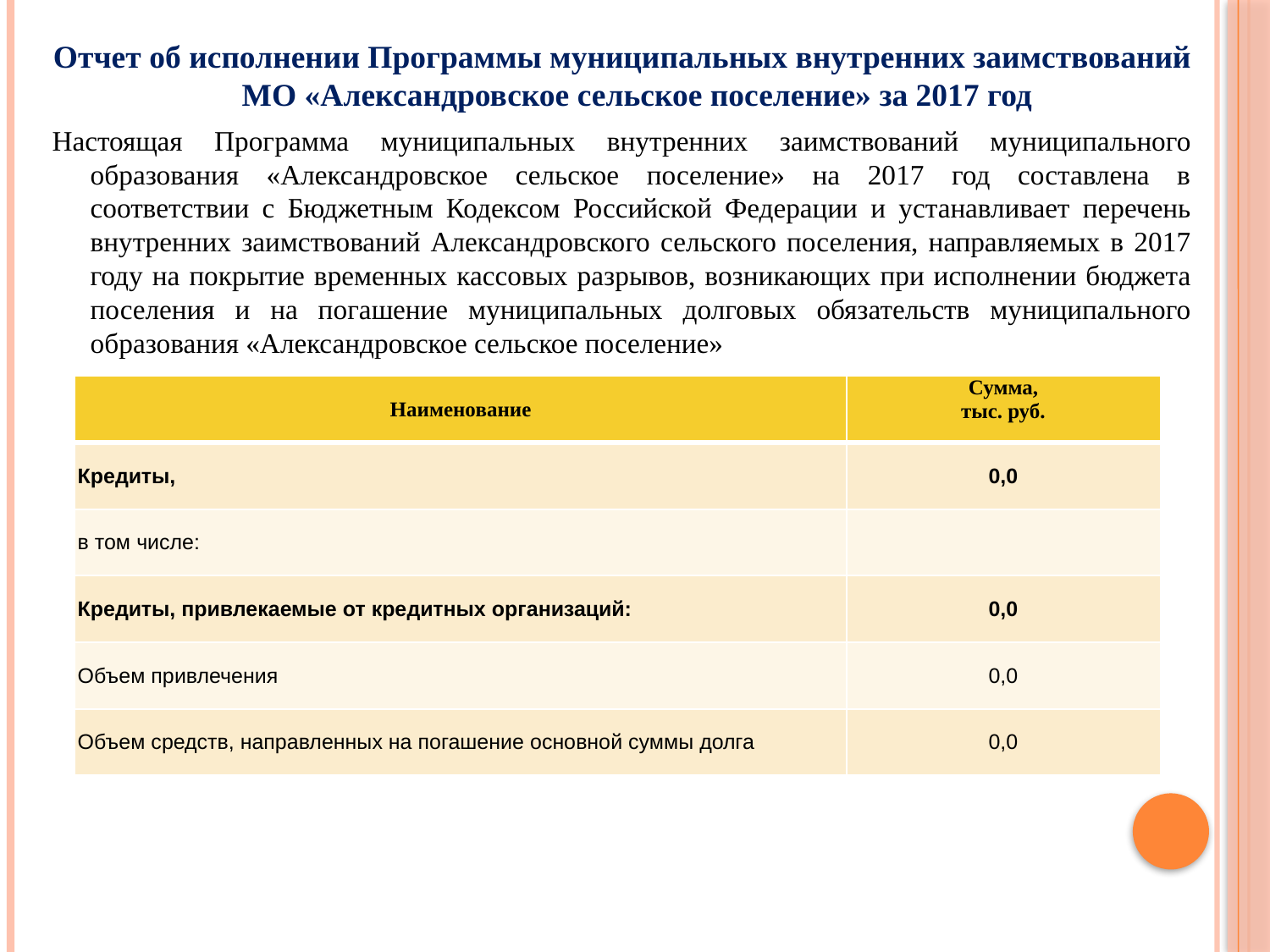

Отчет об исполнении Программы муниципальных внутренних заимствований МО «Александровское сельское поселение» за 2017 год
Настоящая Программа муниципальных внутренних заимствований муниципального образования «Александровское сельское поселение» на 2017 год составлена в соответствии с Бюджетным Кодексом Российской Федерации и устанавливает перечень внутренних заимствований Александровского сельского поселения, направляемых в 2017 году на покрытие временных кассовых разрывов, возникающих при исполнении бюджета поселения и на погашение муниципальных долговых обязательств муниципального образования «Александровское сельское поселение»

| Наименование | Сумма, тыс. руб. |
| --- | --- |
| Кредиты, | 0,0 |
| в том числе: |  |
| Кредиты, привлекаемые от кредитных организаций: | 0,0 |
| Объем привлечения | 0,0 |
| Объем средств, направленных на погашение основной суммы долга | 0,0 |